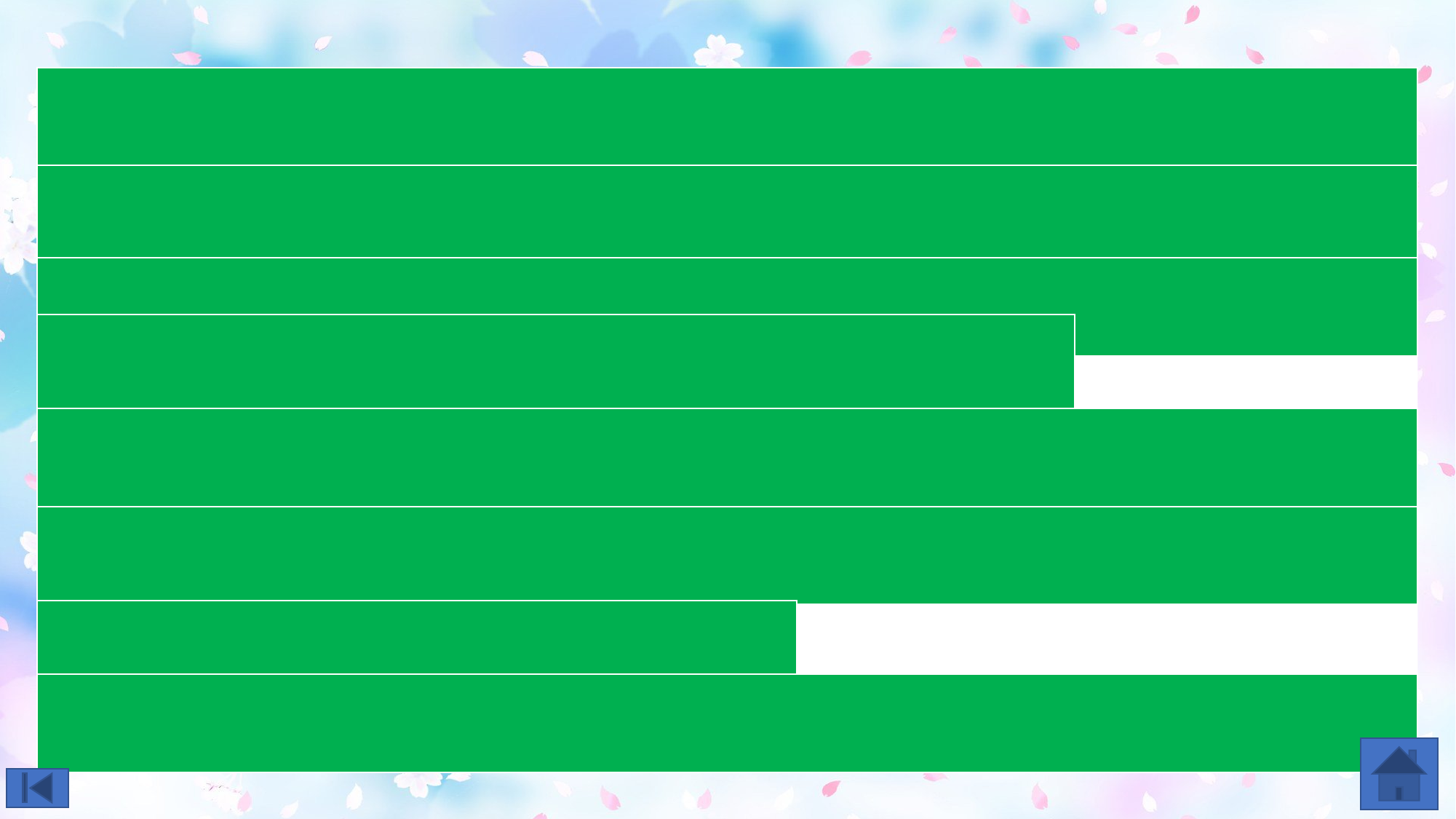

Маленькая Элла очень хотела стать большой. Она всё делала для этого! Мамины туфли на высоких каблуках обувала. Волосы завивала. Бусы на шею надевала. Даже губы помадой подводила. Но все в доме всё равно называли Эллу малышкой.
Как-то Элла сама вымыла на кухне всю посуду и подмела пол. А потом сделала омлет! И тогда неожиданно папа сказал маме: «Наша Элла совсем большая стала!».
Видно, не каблуки и помада людей большими делают!